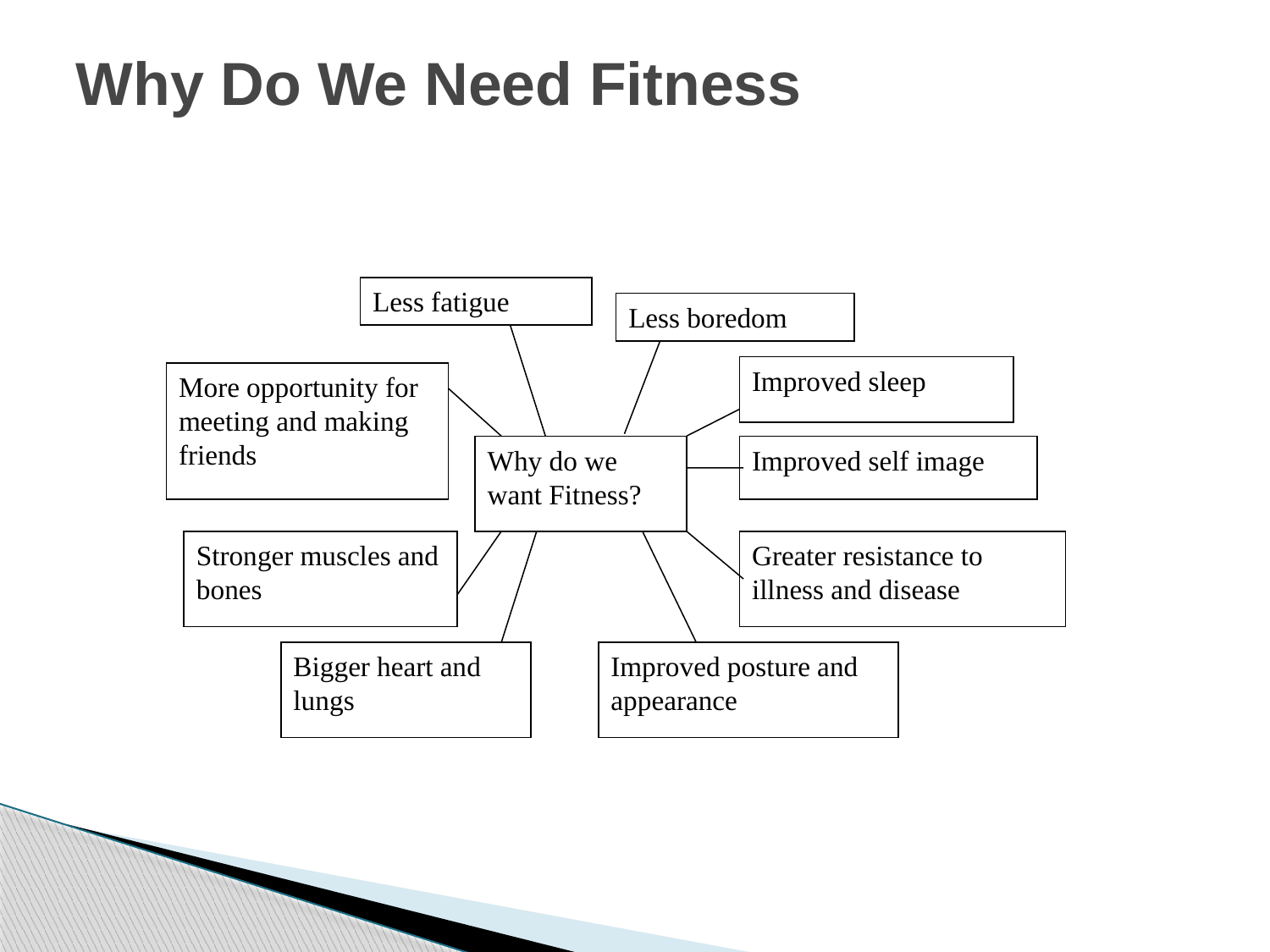

# Why Do We Need Fitness

Less fatigue
Less boredom

Improved sleep
More opportunity for meeting and making friends

Why do we want Fitness?
Improved self image

Stronger muscles and bones

Greater resistance to illness and disease
Bigger heart and lungs
Improved posture and appearance